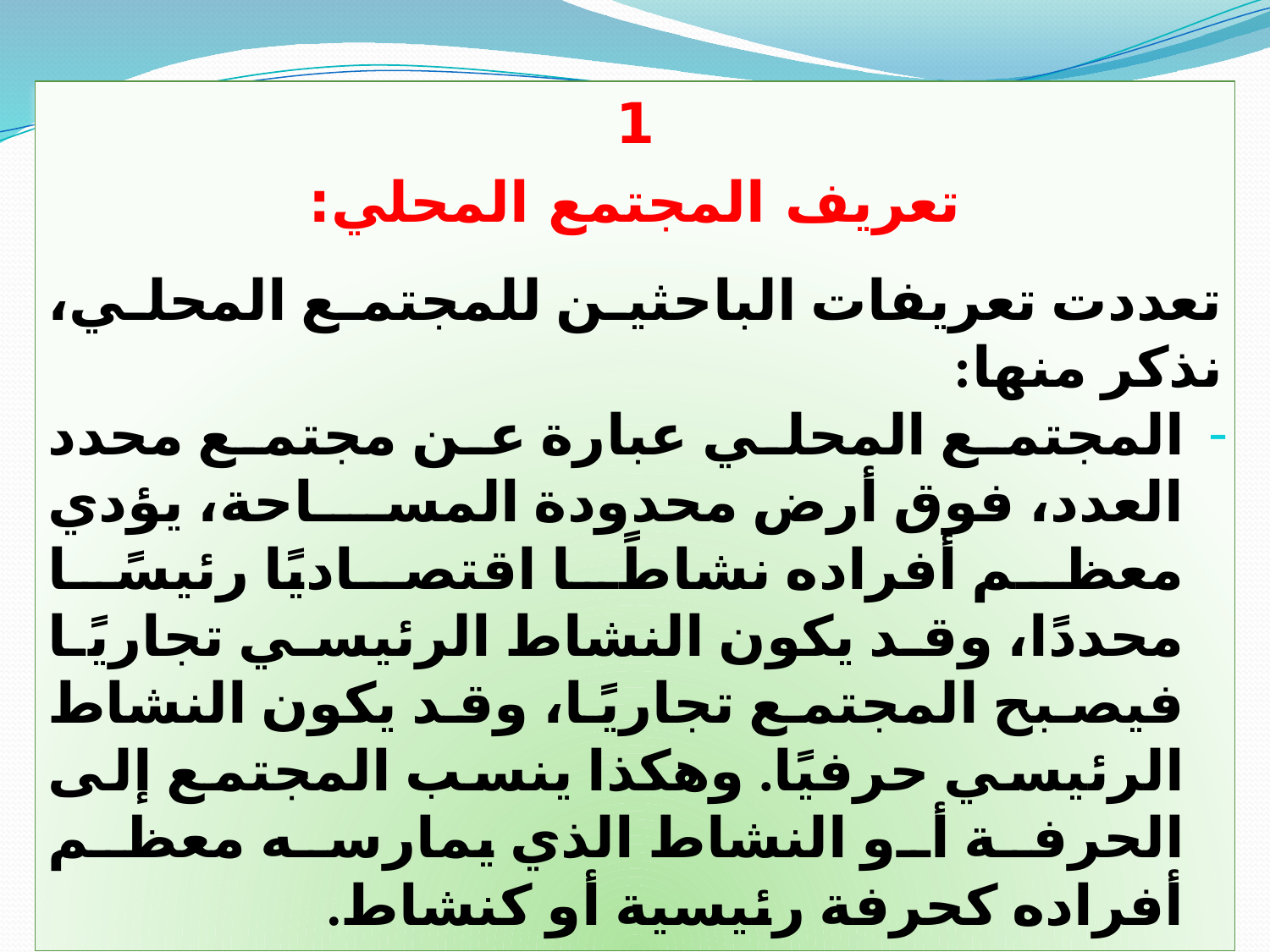

1
تعريف المجتمع المحلي:

تعددت تعريفات الباحثين للمجتمع المحلي، نذكر منها:
المجتمع المحلي عبارة عن مجتمع محدد العدد، فوق أرض محدودة المساحة، يؤدي معظم أفراده نشاطًا اقتصاديًا رئيسًا محددًا، وقد يكون النشاط الرئيسي تجاريًا فيصبح المجتمع تجاريًا، وقد يكون النشاط الرئيسي حرفيًا. وهكذا ينسب المجتمع إلى الحرفة أو النشاط الذي يمارسه معظم أفراده كحرفة رئيسية أو كنشاط.